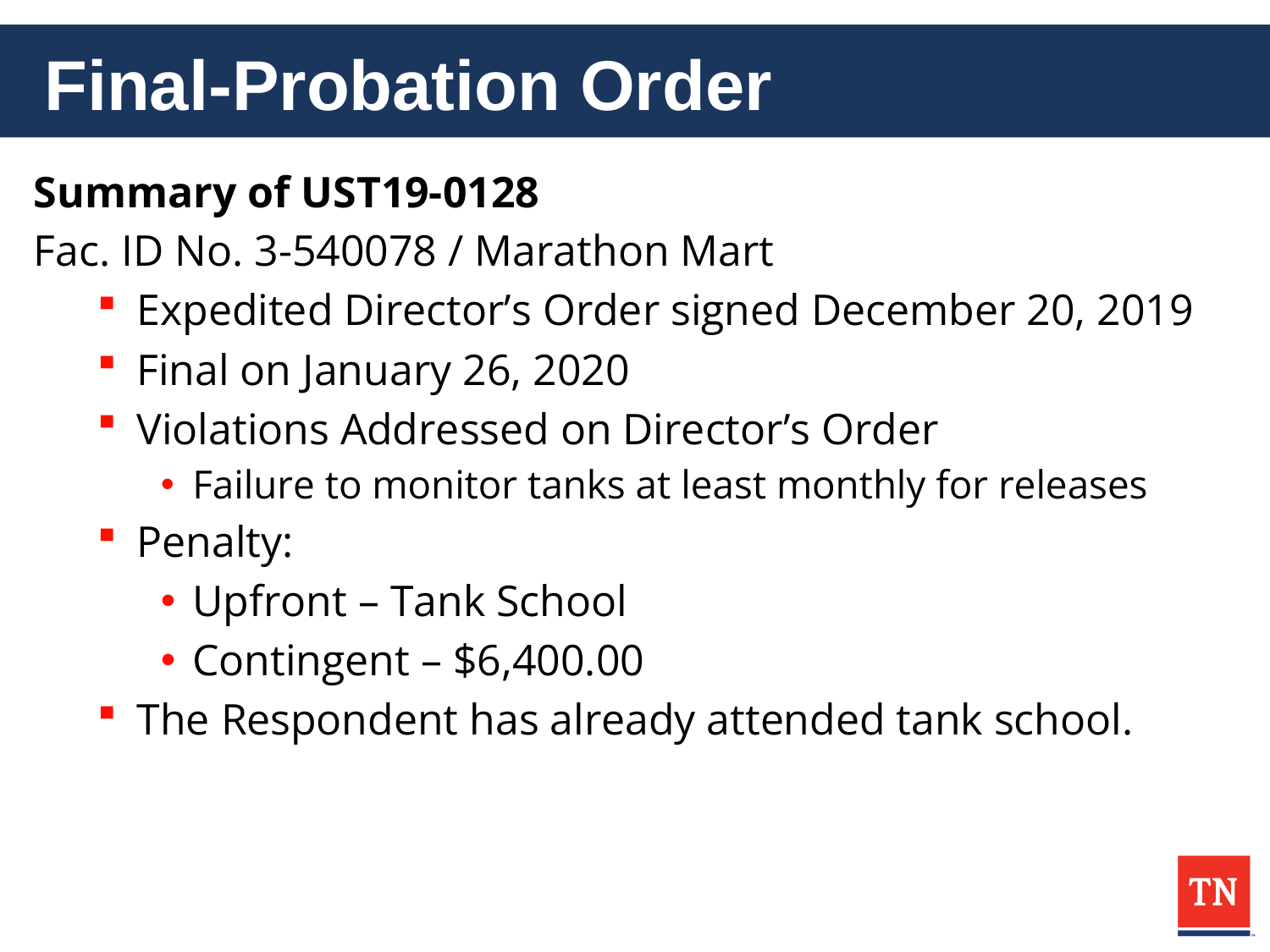

# Final-Probation Order
Summary of UST19-0128
Fac. ID No. 3-540078 / Marathon Mart
Expedited Director’s Order signed December 20, 2019
Final on January 26, 2020
Violations Addressed on Director’s Order
Failure to monitor tanks at least monthly for releases
Penalty:
Upfront – Tank School
Contingent – $6,400.00
The Respondent has already attended tank school.